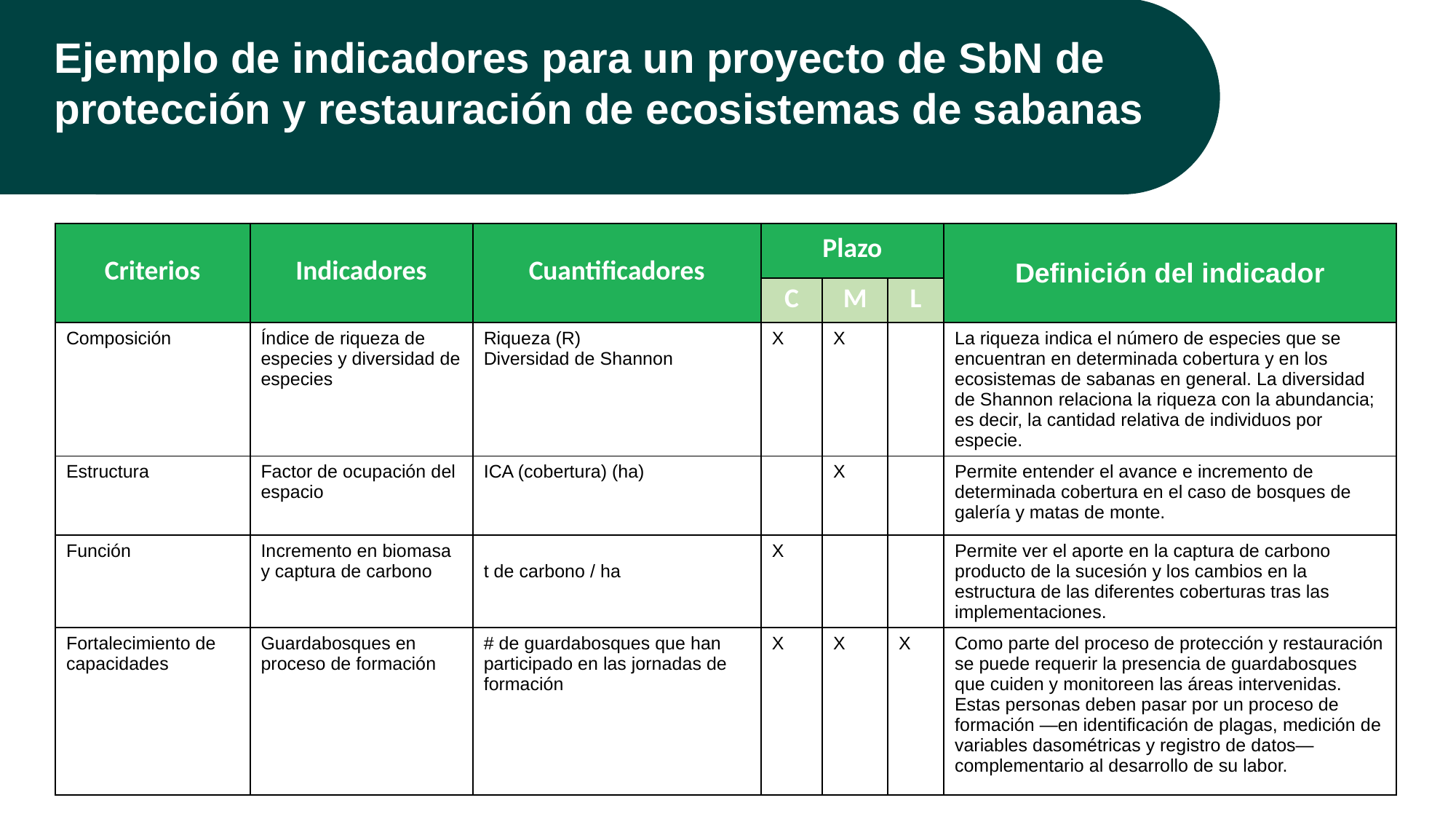

Ejemplo de indicadores para un proyecto de SbN de protección y restauración de ecosistemas de sabanas
| Criterios | Indicadores | Cuantificadores | Plazo |  |  | Definición del indicador |
| --- | --- | --- | --- | --- | --- | --- |
|  |  |  | C | M | L |  |
| Composición | Índice de riqueza de especies y diversidad de especies | Riqueza (R) Diversidad de Shannon | X | X |  | La riqueza indica el número de especies que se encuentran en determinada cobertura y en los ecosistemas de sabanas en general. La diversidad de Shannon relaciona la riqueza con la abundancia; es decir, la cantidad relativa de individuos por especie. |
| Estructura | Factor de ocupación del espacio | ICA (cobertura) (ha) |  | X |  | Permite entender el avance e incremento de determinada cobertura en el caso de bosques de galería y matas de monte. |
| Función | Incremento en biomasa y captura de carbono | t de carbono / ha | X |  |  | Permite ver el aporte en la captura de carbono producto de la sucesión y los cambios en la estructura de las diferentes coberturas tras las implementaciones. |
| Fortalecimiento de capacidades | Guardabosques en proceso de formación | # de guardabosques que han participado en las jornadas de formación | X | X | X | Como parte del proceso de protección y restauración se puede requerir la presencia de guardabosques que cuiden y monitoreen las áreas intervenidas. Estas personas deben pasar por un proceso de formación —en identificación de plagas, medición de variables dasométricas y registro de datos— complementario al desarrollo de su labor. |